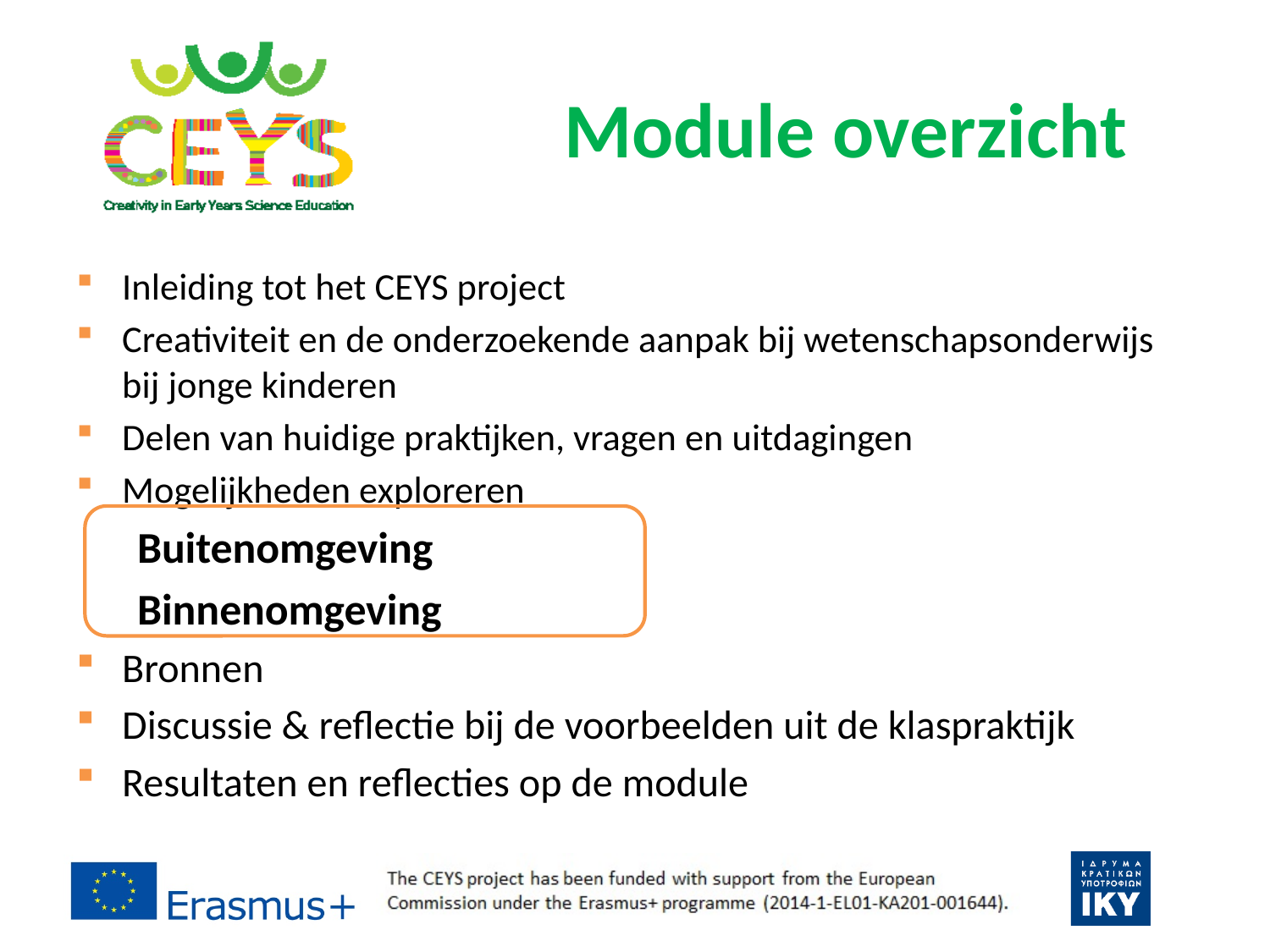

# Module overzicht
Inleiding tot het CEYS project
Creativiteit en de onderzoekende aanpak bij wetenschapsonderwijs bij jonge kinderen
Delen van huidige praktijken, vragen en uitdagingen
Mogelijkheden exploreren
Buitenomgeving
Binnenomgeving
Bronnen
Discussie & reflectie bij de voorbeelden uit de klaspraktijk
Resultaten en reflecties op de module